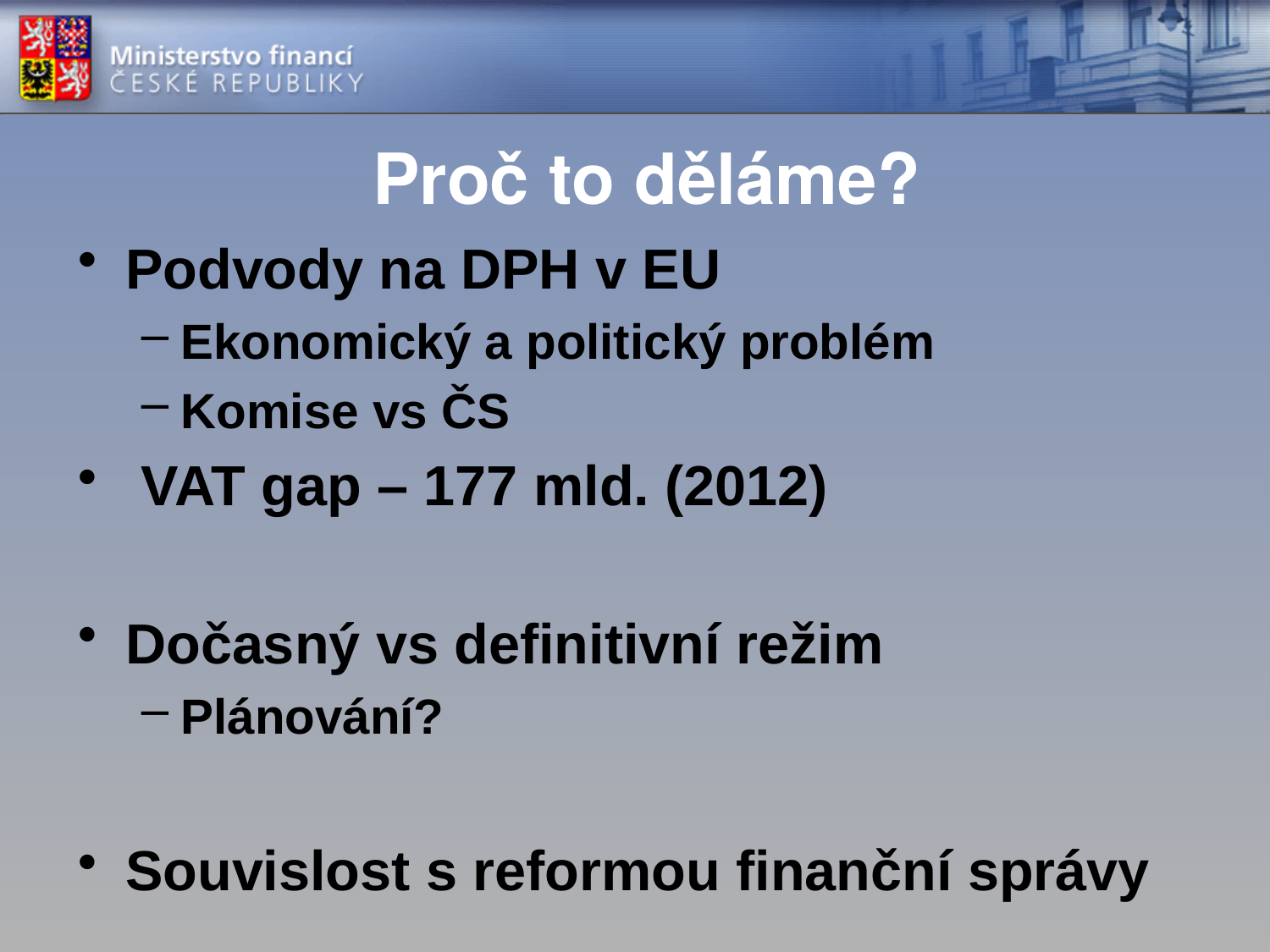

# Proč to děláme?
Podvody na DPH v EU
Ekonomický a politický problém
Komise vs ČS
 VAT gap – 177 mld. (2012)

Dočasný vs definitivní režim
Plánování?

Souvislost s reformou finanční správy